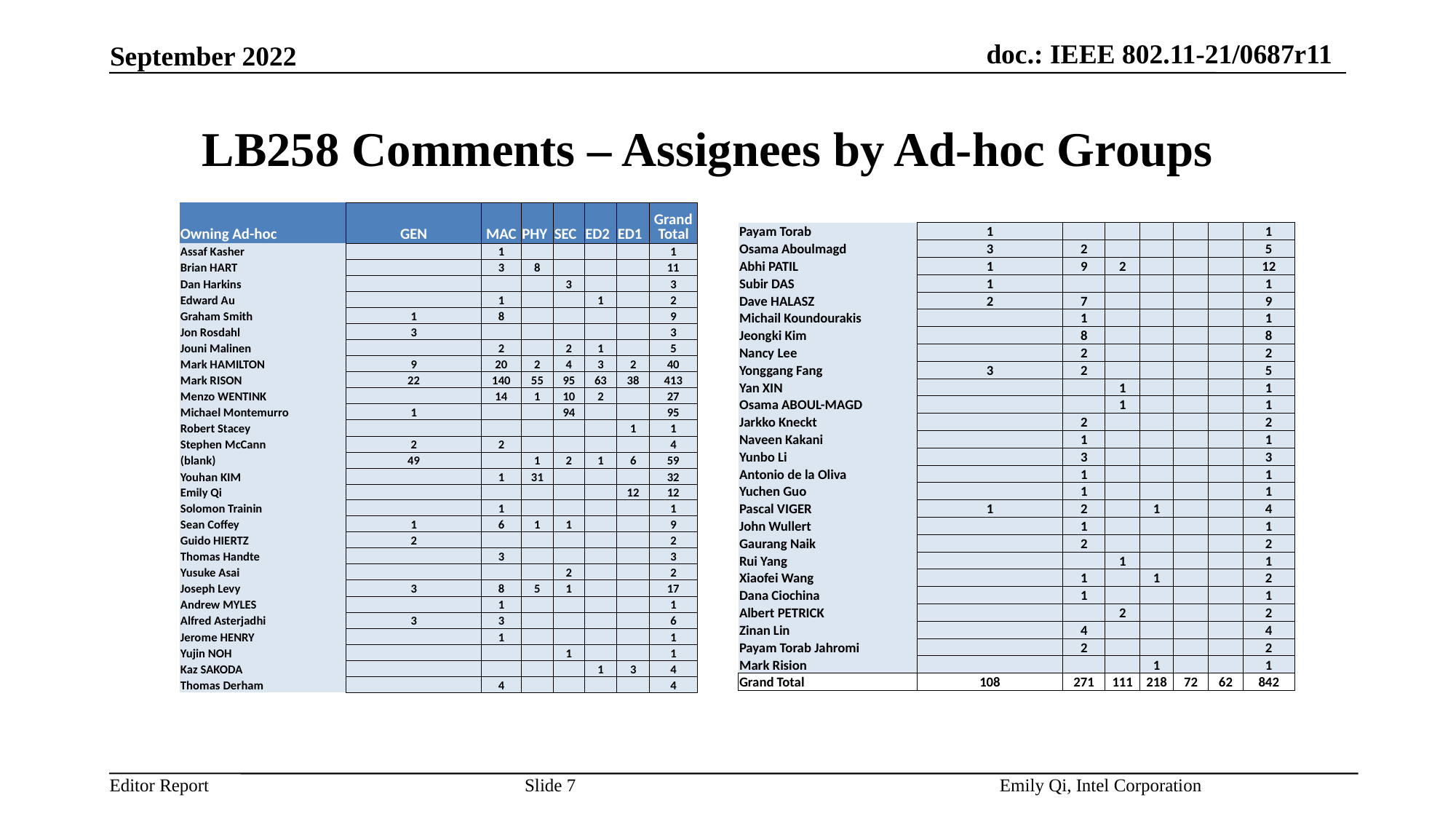

# LB258 Comments – Assignees by Ad-hoc Groups
| Owning Ad-hoc | GEN | MAC | PHY | SEC | ED2 | ED1 | Grand Total |
| --- | --- | --- | --- | --- | --- | --- | --- |
| Assaf Kasher |  | 1 |  |  |  |  | 1 |
| Brian HART |  | 3 | 8 |  |  |  | 11 |
| Dan Harkins |  |  |  | 3 |  |  | 3 |
| Edward Au |  | 1 |  |  | 1 |  | 2 |
| Graham Smith | 1 | 8 |  |  |  |  | 9 |
| Jon Rosdahl | 3 |  |  |  |  |  | 3 |
| Jouni Malinen |  | 2 |  | 2 | 1 |  | 5 |
| Mark HAMILTON | 9 | 20 | 2 | 4 | 3 | 2 | 40 |
| Mark RISON | 22 | 140 | 55 | 95 | 63 | 38 | 413 |
| Menzo WENTINK |  | 14 | 1 | 10 | 2 |  | 27 |
| Michael Montemurro | 1 |  |  | 94 |  |  | 95 |
| Robert Stacey |  |  |  |  |  | 1 | 1 |
| Stephen McCann | 2 | 2 |  |  |  |  | 4 |
| (blank) | 49 |  | 1 | 2 | 1 | 6 | 59 |
| Youhan KIM |  | 1 | 31 |  |  |  | 32 |
| Emily Qi |  |  |  |  |  | 12 | 12 |
| Solomon Trainin |  | 1 |  |  |  |  | 1 |
| Sean Coffey | 1 | 6 | 1 | 1 |  |  | 9 |
| Guido HIERTZ | 2 |  |  |  |  |  | 2 |
| Thomas Handte |  | 3 |  |  |  |  | 3 |
| Yusuke Asai |  |  |  | 2 |  |  | 2 |
| Joseph Levy | 3 | 8 | 5 | 1 |  |  | 17 |
| Andrew MYLES |  | 1 |  |  |  |  | 1 |
| Alfred Asterjadhi | 3 | 3 |  |  |  |  | 6 |
| Jerome HENRY |  | 1 |  |  |  |  | 1 |
| Yujin NOH |  |  |  | 1 |  |  | 1 |
| Kaz SAKODA |  |  |  |  | 1 | 3 | 4 |
| Thomas Derham |  | 4 |  |  |  |  | 4 |
| Payam Torab | 1 |  |  |  |  |  | 1 |
| --- | --- | --- | --- | --- | --- | --- | --- |
| Osama Aboulmagd | 3 | 2 |  |  |  |  | 5 |
| Abhi PATIL | 1 | 9 | 2 |  |  |  | 12 |
| Subir DAS | 1 |  |  |  |  |  | 1 |
| Dave HALASZ | 2 | 7 |  |  |  |  | 9 |
| Michail Koundourakis |  | 1 |  |  |  |  | 1 |
| Jeongki Kim |  | 8 |  |  |  |  | 8 |
| Nancy Lee |  | 2 |  |  |  |  | 2 |
| Yonggang Fang | 3 | 2 |  |  |  |  | 5 |
| Yan XIN |  |  | 1 |  |  |  | 1 |
| Osama ABOUL-MAGD |  |  | 1 |  |  |  | 1 |
| Jarkko Kneckt |  | 2 |  |  |  |  | 2 |
| Naveen Kakani |  | 1 |  |  |  |  | 1 |
| Yunbo Li |  | 3 |  |  |  |  | 3 |
| Antonio de la Oliva |  | 1 |  |  |  |  | 1 |
| Yuchen Guo |  | 1 |  |  |  |  | 1 |
| Pascal VIGER | 1 | 2 |  | 1 |  |  | 4 |
| John Wullert |  | 1 |  |  |  |  | 1 |
| Gaurang Naik |  | 2 |  |  |  |  | 2 |
| Rui Yang |  |  | 1 |  |  |  | 1 |
| Xiaofei Wang |  | 1 |  | 1 |  |  | 2 |
| Dana Ciochina |  | 1 |  |  |  |  | 1 |
| Albert PETRICK |  |  | 2 |  |  |  | 2 |
| Zinan Lin |  | 4 |  |  |  |  | 4 |
| Payam Torab Jahromi |  | 2 |  |  |  |  | 2 |
| Mark Rision |  |  |  | 1 |  |  | 1 |
| Grand Total | 108 | 271 | 111 | 218 | 72 | 62 | 842 |
Slide 7
Emily Qi, Intel Corporation